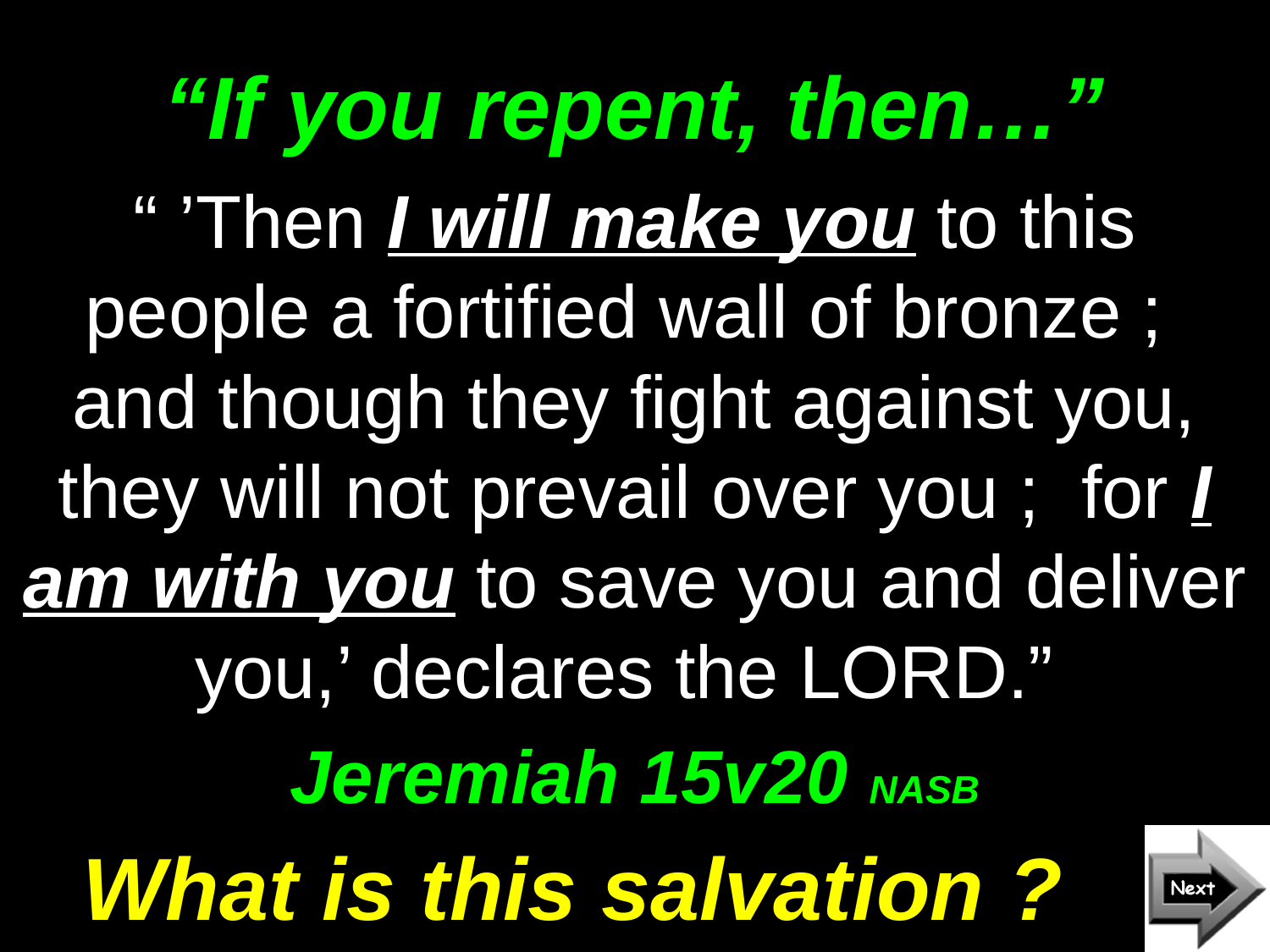

# “If you repent, then…”
“ ’Then I will make you to this people a fortified wall of bronze ;  and though they fight against you, they will not prevail over you ;  for I am with you to save you and deliver you,’ declares the LORD.”
Jeremiah 15v20 NASB
What is this salvation ?